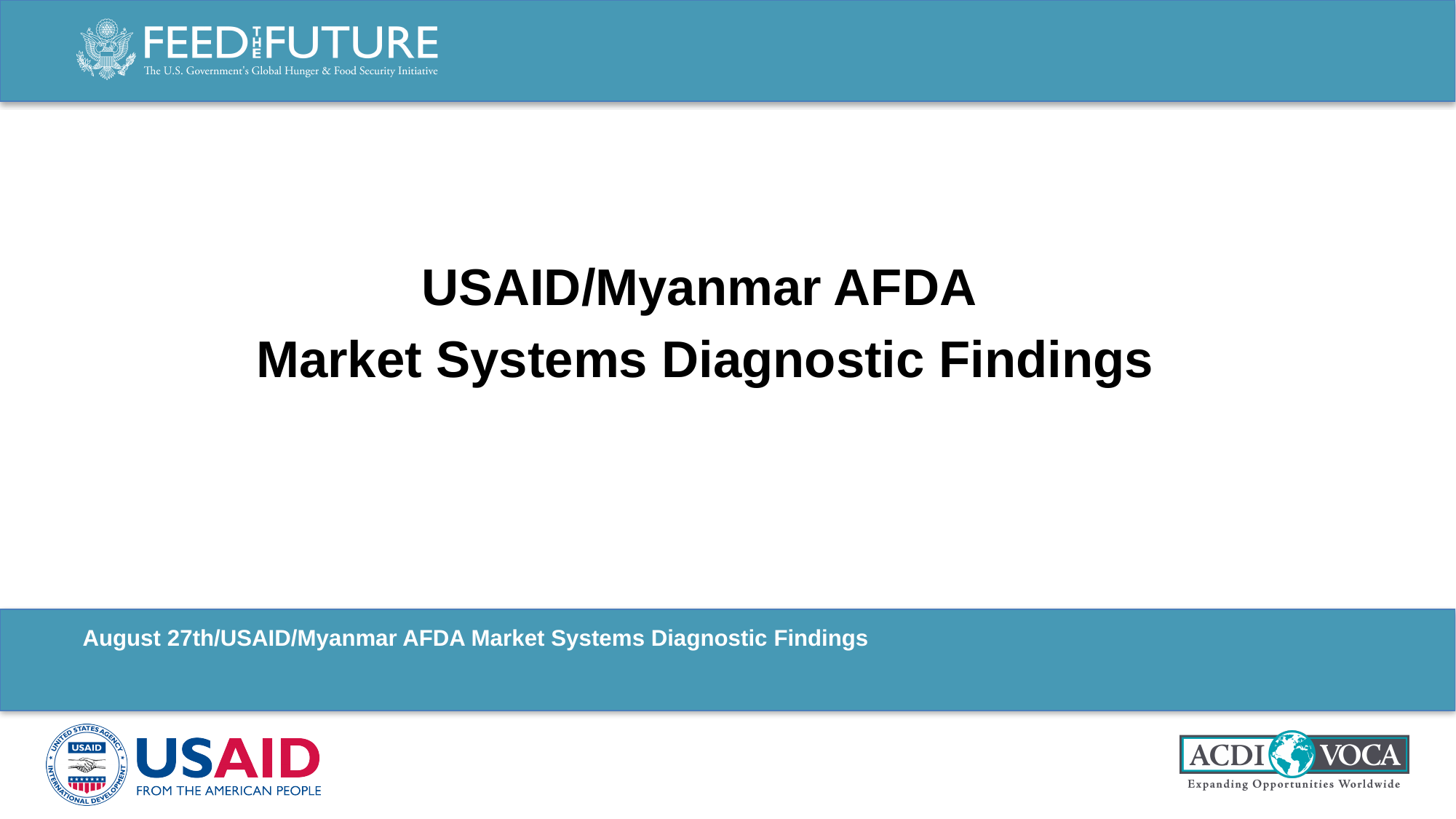

USAID/Myanmar AFDA
Market Systems Diagnostic Findings
August 27th/USAID/Myanmar AFDA Market Systems Diagnostic Findings